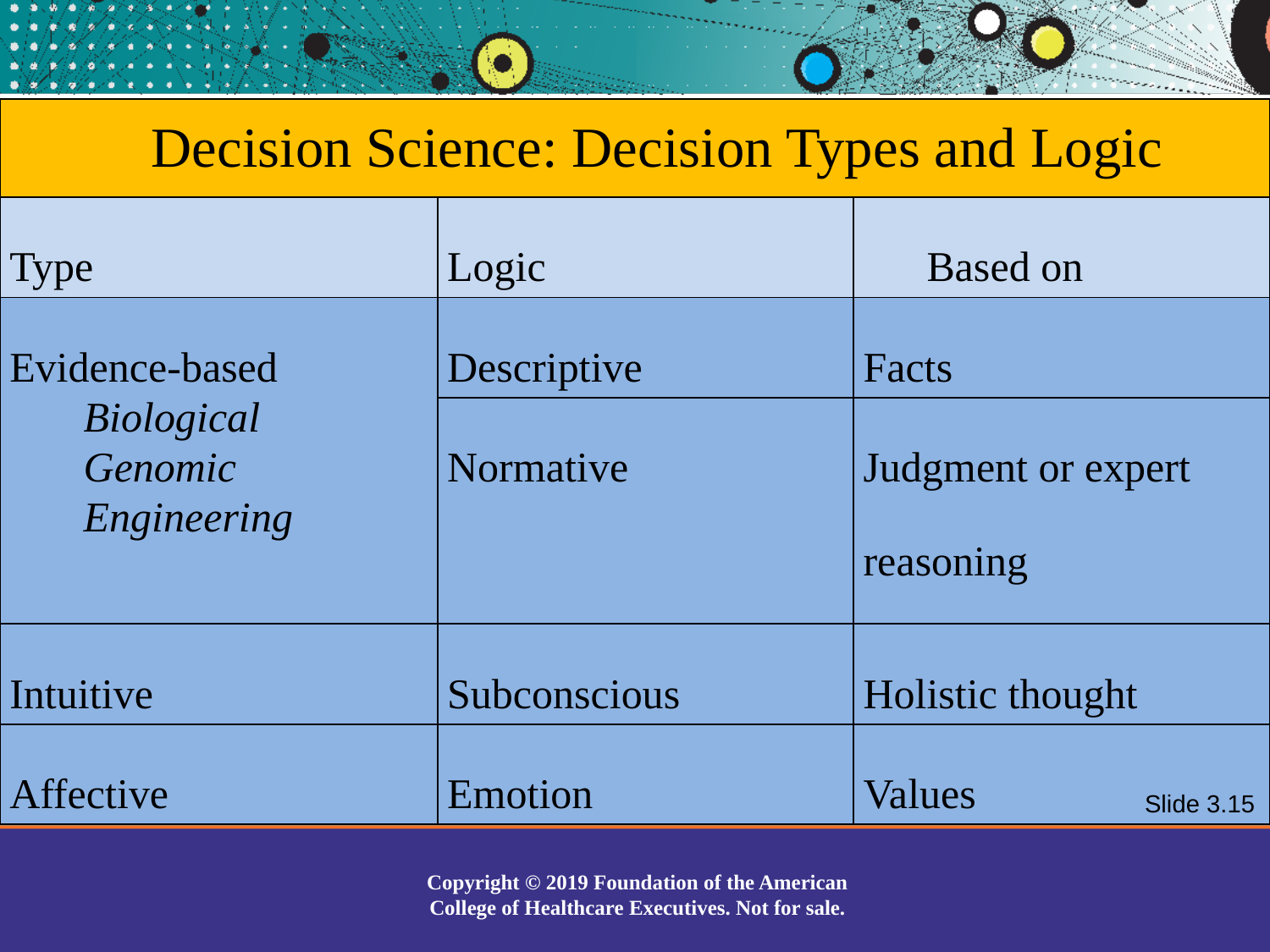

|  |  |  |
| --- | --- | --- |
| Type | Logic | Based on |
| Evidence-based Biological Genomic Engineering | Descriptive | Facts |
|  | Normative | Judgment or expert reasoning |
| Intuitive | Subconscious | Holistic thought |
| Affective | Emotion | Values |
 Decision Science: Decision Types and Logic

Slide 3.15
Copyright © 2019 Foundation of the American College of Healthcare Executives. Not for sale.